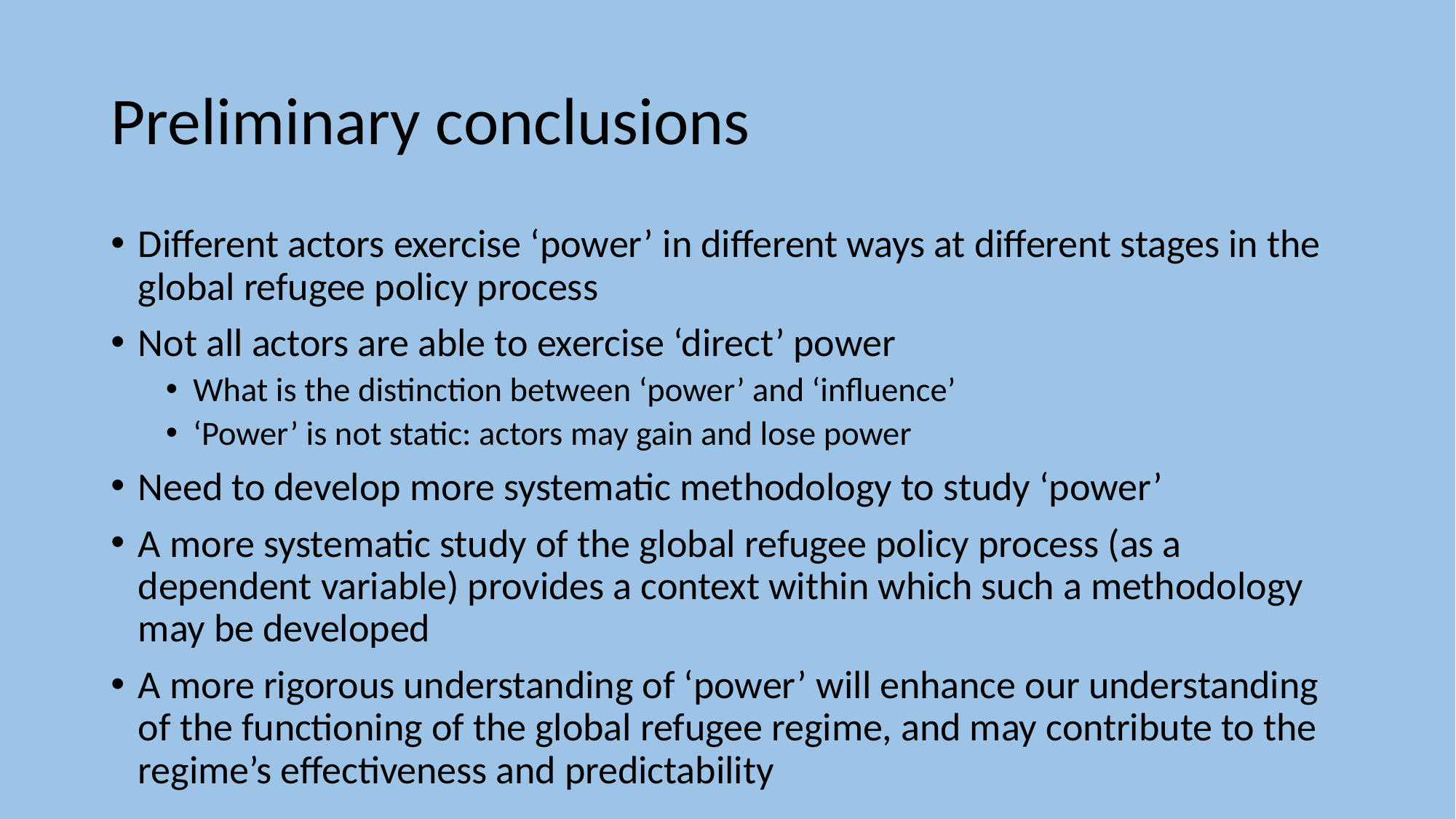

# Preliminary conclusions
Different actors exercise ‘power’ in different ways at different stages in the global refugee policy process
Not all actors are able to exercise ‘direct’ power
What is the distinction between ‘power’ and ‘influence’
‘Power’ is not static: actors may gain and lose power
Need to develop more systematic methodology to study ‘power’
A more systematic study of the global refugee policy process (as a dependent variable) provides a context within which such a methodology may be developed
A more rigorous understanding of ‘power’ will enhance our understanding of the functioning of the global refugee regime, and may contribute to the regime’s effectiveness and predictability